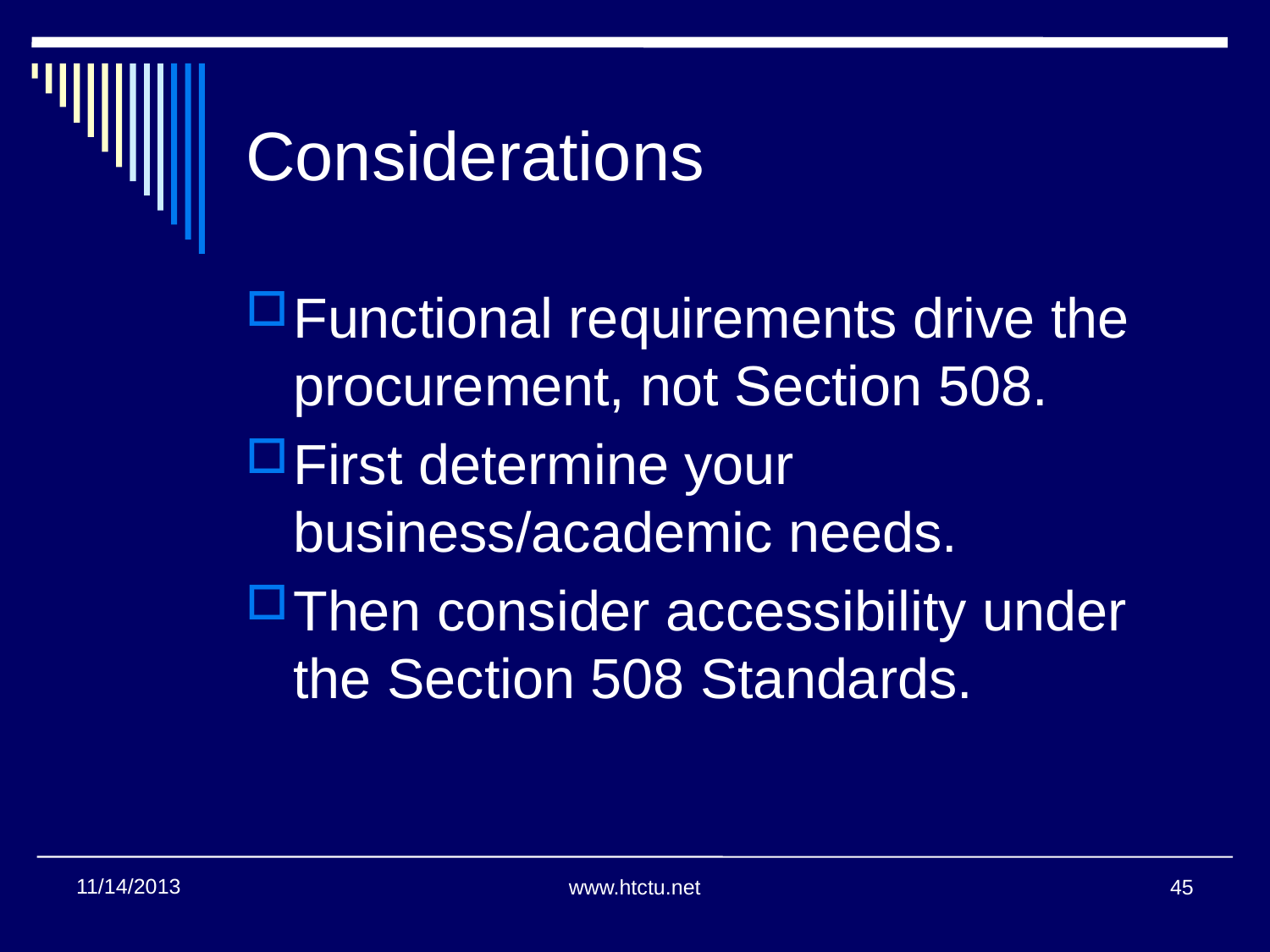

# Considerations
Functional requirements drive the procurement, not Section 508.
First determine your business/academic needs.
Then consider accessibility under the Section 508 Standards.
11/14/2013
www.htctu.net
45